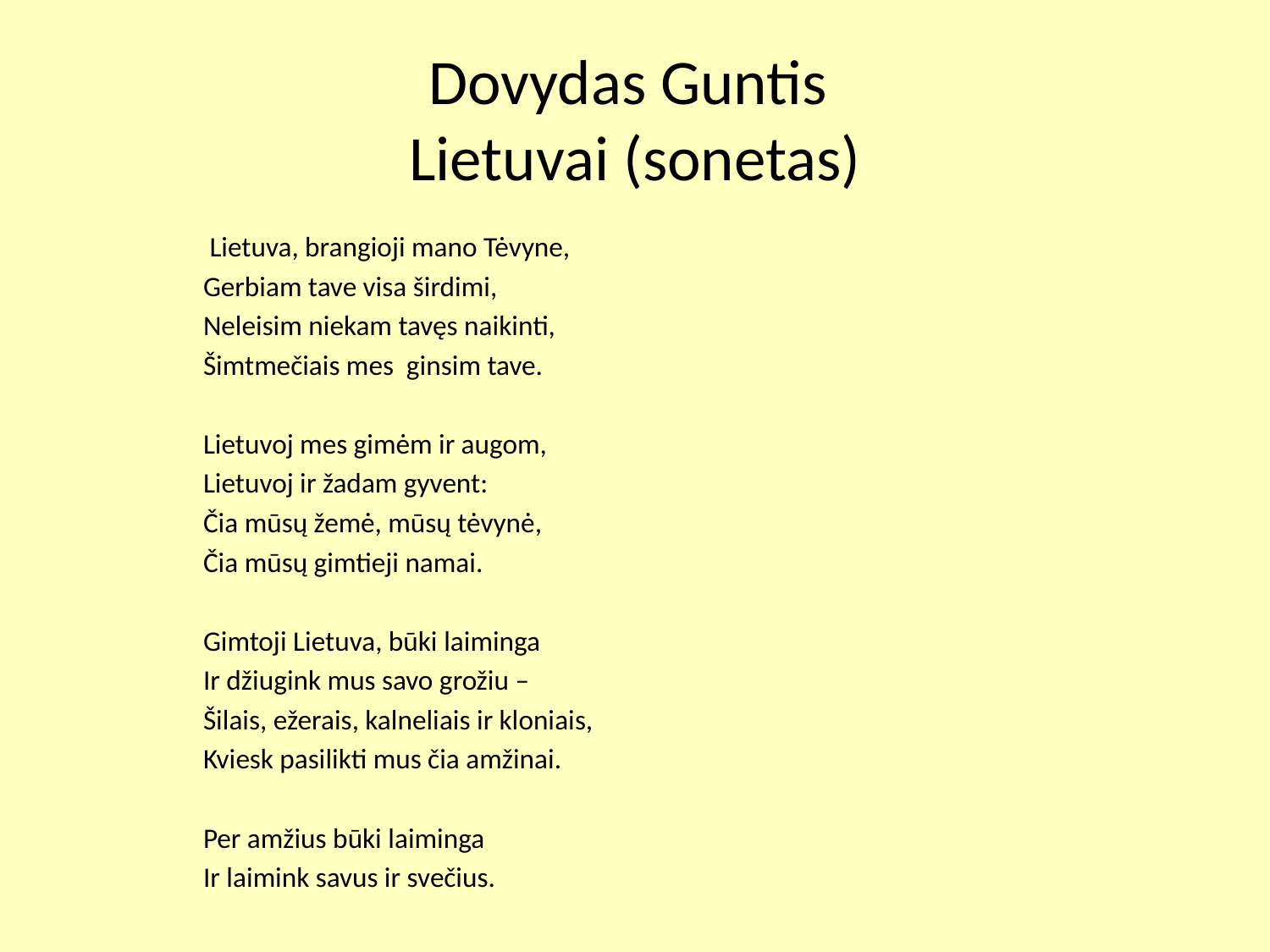

# Dovydas Guntis Lietuvai (sonetas)
	 Lietuva, brangioji mano Tėvyne,
	Gerbiam tave visa širdimi,
	Neleisim niekam tavęs naikinti,
	Šimtmečiais mes  ginsim tave.

	Lietuvoj mes gimėm ir augom,
	Lietuvoj ir žadam gyvent:
	Čia mūsų žemė, mūsų tėvynė,
	Čia mūsų gimtieji namai.

	Gimtoji Lietuva, būki laiminga
	Ir džiugink mus savo grožiu –
	Šilais, ežerais, kalneliais ir kloniais,
	Kviesk pasilikti mus čia amžinai.

	Per amžius būki laiminga
	Ir laimink savus ir svečius.